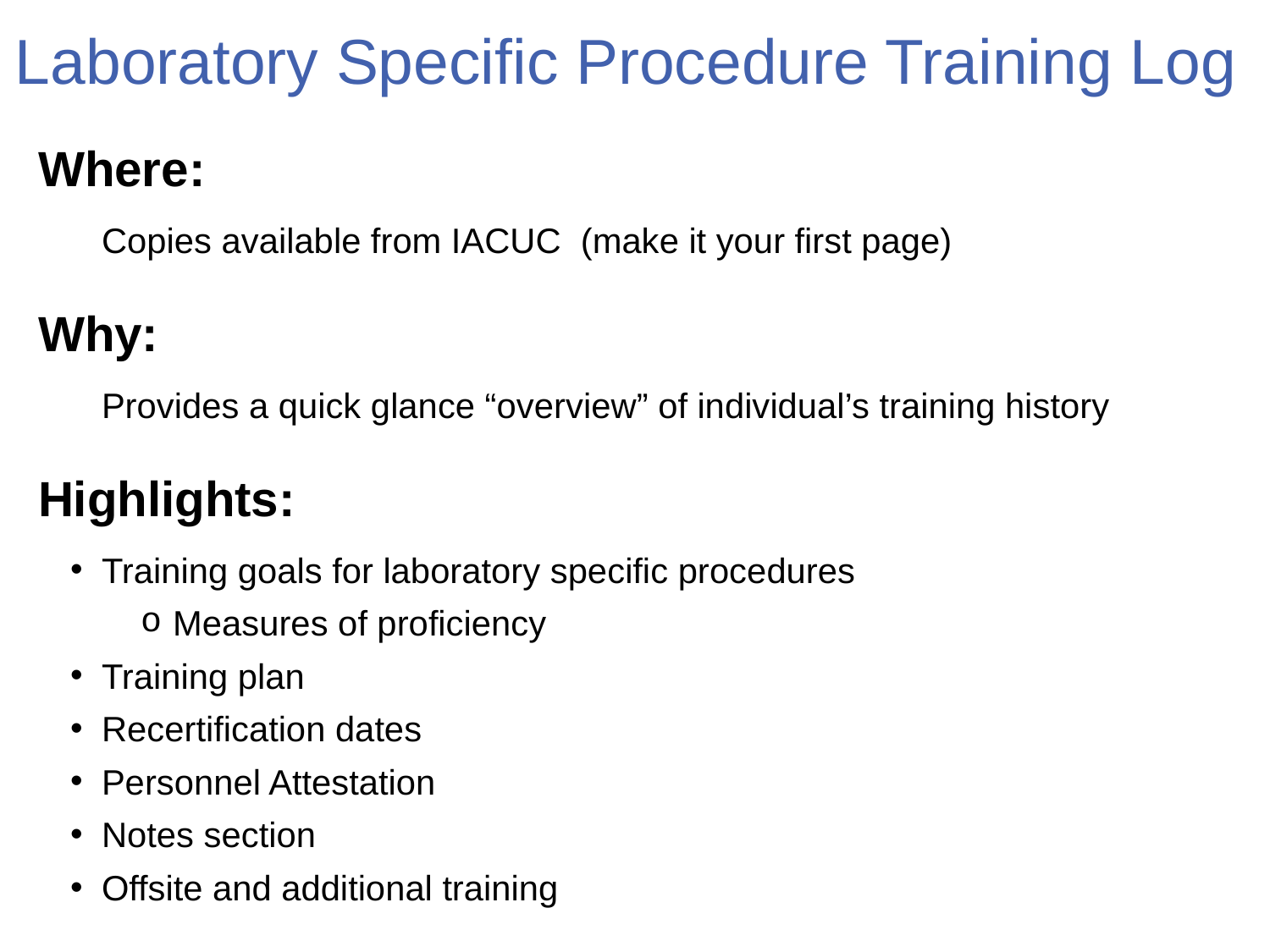

Laboratory Specific Procedure Training Log
Where:
Copies available from IACUC  (make it your first page)
Why:
Provides a quick glance “overview” of individual’s training history
Highlights:
Training goals for laboratory specific procedures
Measures of proficiency
Training plan
Recertification dates
Personnel Attestation
Notes section
Offsite and additional training